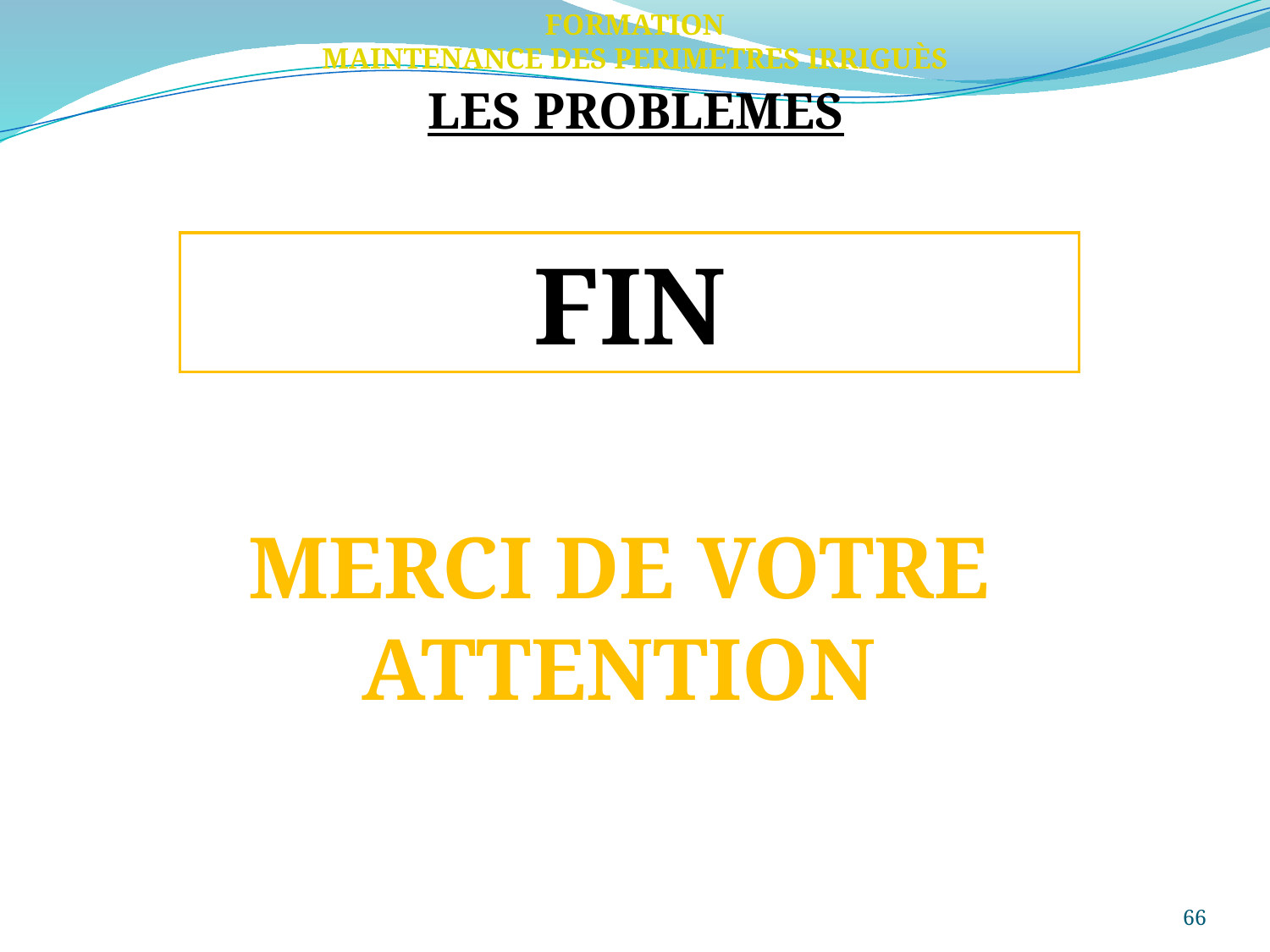

FORMATION
MAINTENANCE DES PERIMETRES IRRIGUÈS
LES PROBLEMES
FIN
MERCI DE VOTRE ATTENTION
66